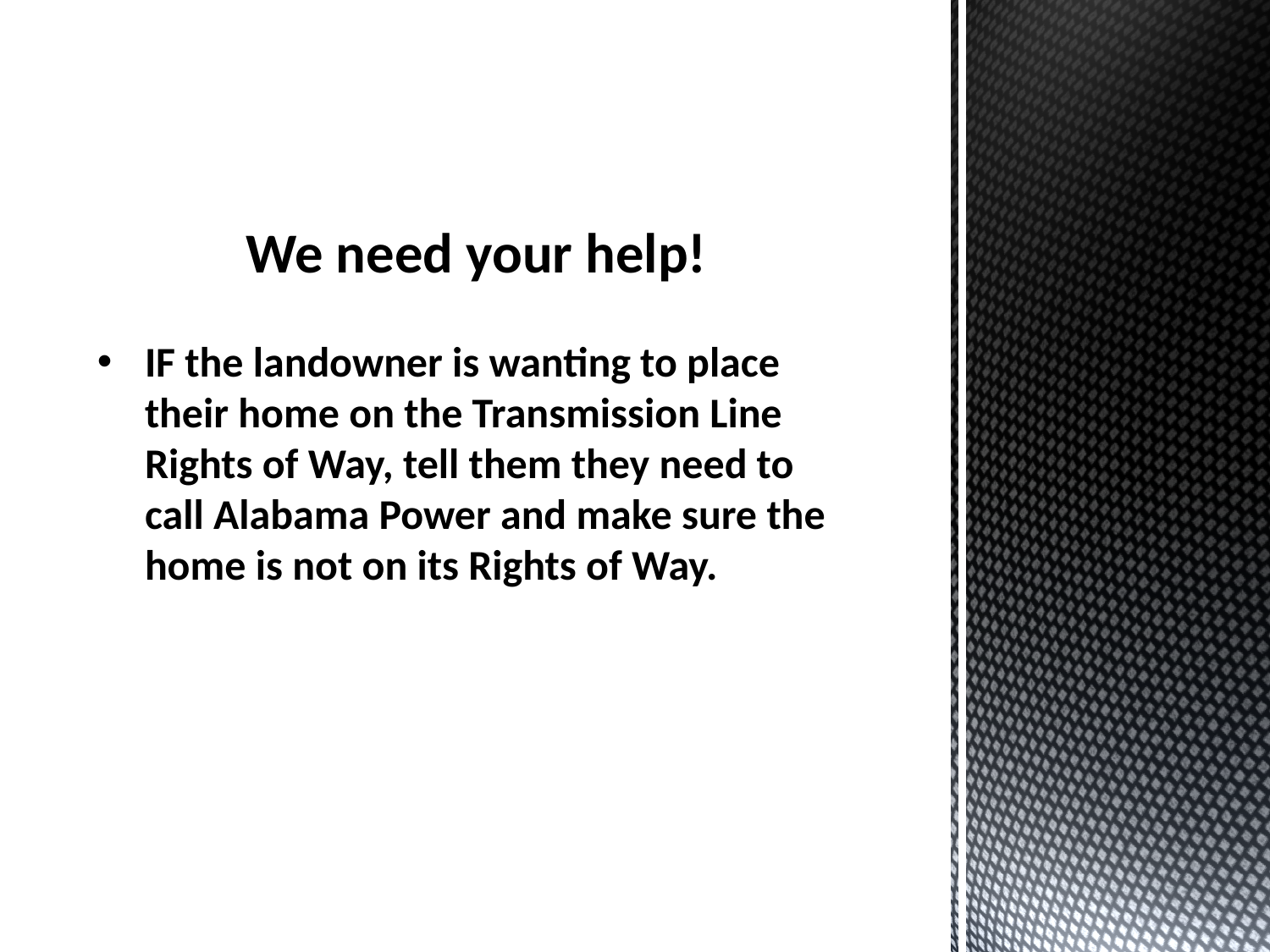

We need your help!

IF the landowner is wanting to place their home on the Transmission Line Rights of Way, tell them they need to call Alabama Power and make sure the home is not on its Rights of Way.